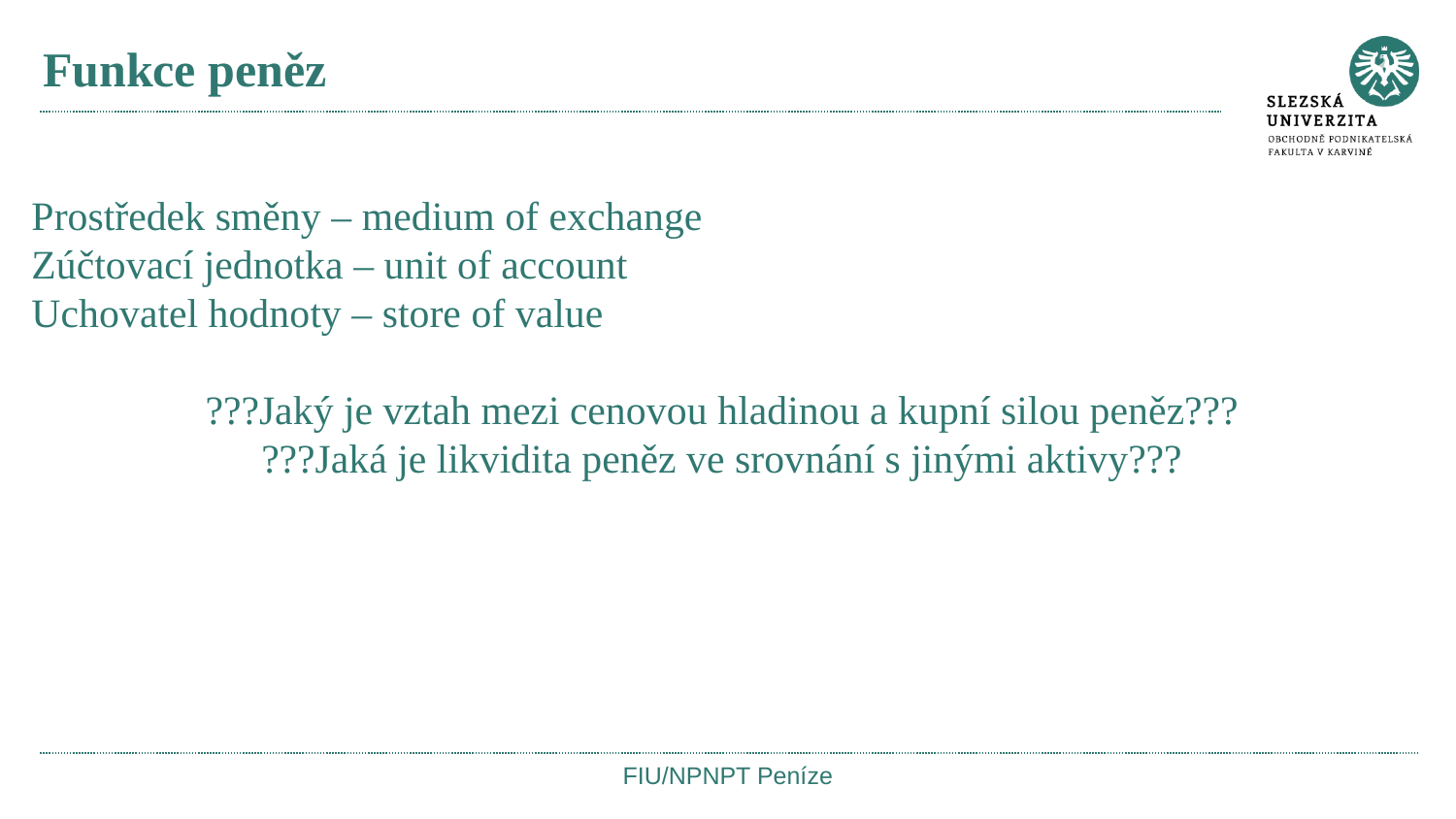

# Funkce peněz

Prostředek směny – medium of exchange
Zúčtovací jednotka – unit of account
Uchovatel hodnoty – store of value

???Jaký je vztah mezi cenovou hladinou a kupní silou peněz???
???Jaká je likvidita peněz ve srovnání s jinými aktivy???

FIU/NPNPT Peníze